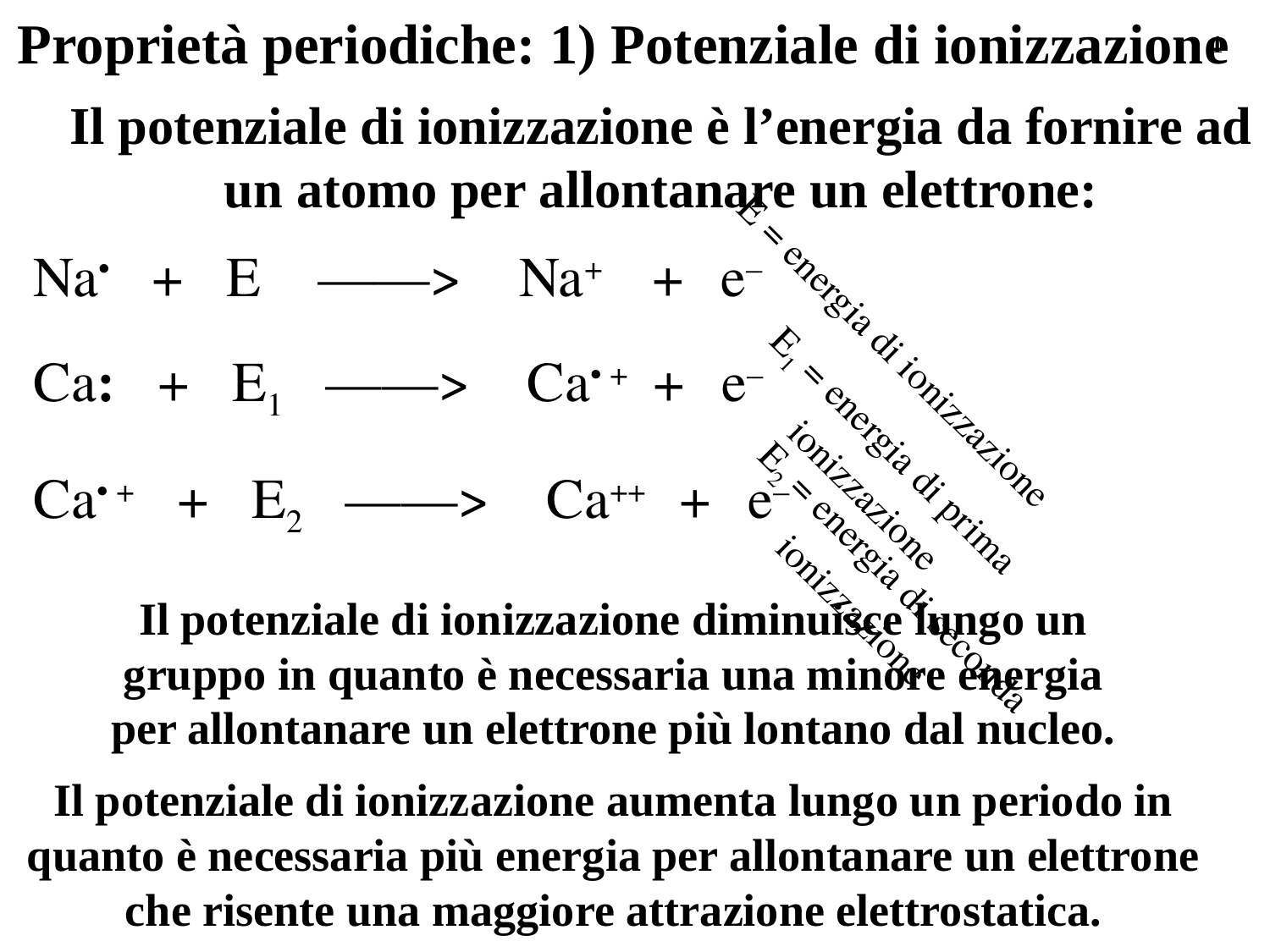

Proprietà periodiche: 1) Potenziale di ionizzazione
1
Il potenziale di ionizzazione è l’energia da fornire ad un atomo per allontanare un elettrone:
Na•   +   E    ——>    Na+      +   e–
E = energia di ionizzazione
Ca:   +   E1   ——>    Ca• +   +   e–
E1 = energia di prima
        ionizzazione
Ca• +   +   E2   ——>    Ca++    +   e–
E2 = energia di seconda
        ionizzazione
Il potenziale di ionizzazione diminuisce lungo un gruppo in quanto è necessaria una minore energia per allontanare un elettrone più lontano dal nucleo.
Il potenziale di ionizzazione aumenta lungo un periodo in quanto è necessaria più energia per allontanare un elettrone che risente una maggiore attrazione elettrostatica.